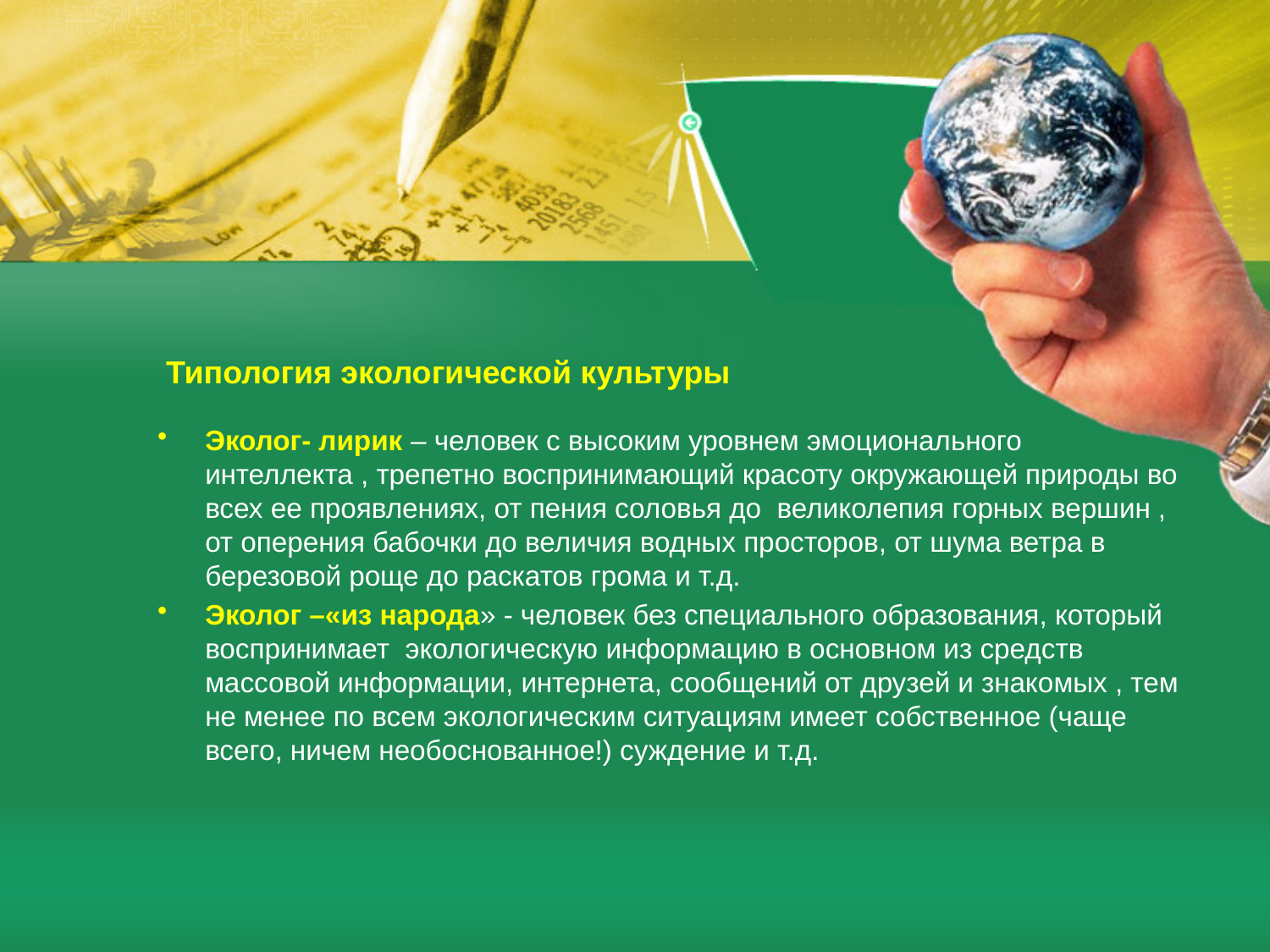

# Типология экологической культуры
Эколог- лирик – человек с высоким уровнем эмоционального интеллекта , трепетно воспринимающий красоту окружающей природы во всех ее проявлениях, от пения соловья до  великолепия горных вершин , от оперения бабочки до величия водных просторов, от шума ветра в березовой роще до раскатов грома и т.д.
Эколог –«из народа» - человек без специального образования, который воспринимает  экологическую информацию в основном из средств массовой информации, интернета, сообщений от друзей и знакомых , тем не менее по всем экологическим ситуациям имеет собственное (чаще всего, ничем необоснованное!) суждение и т.д.